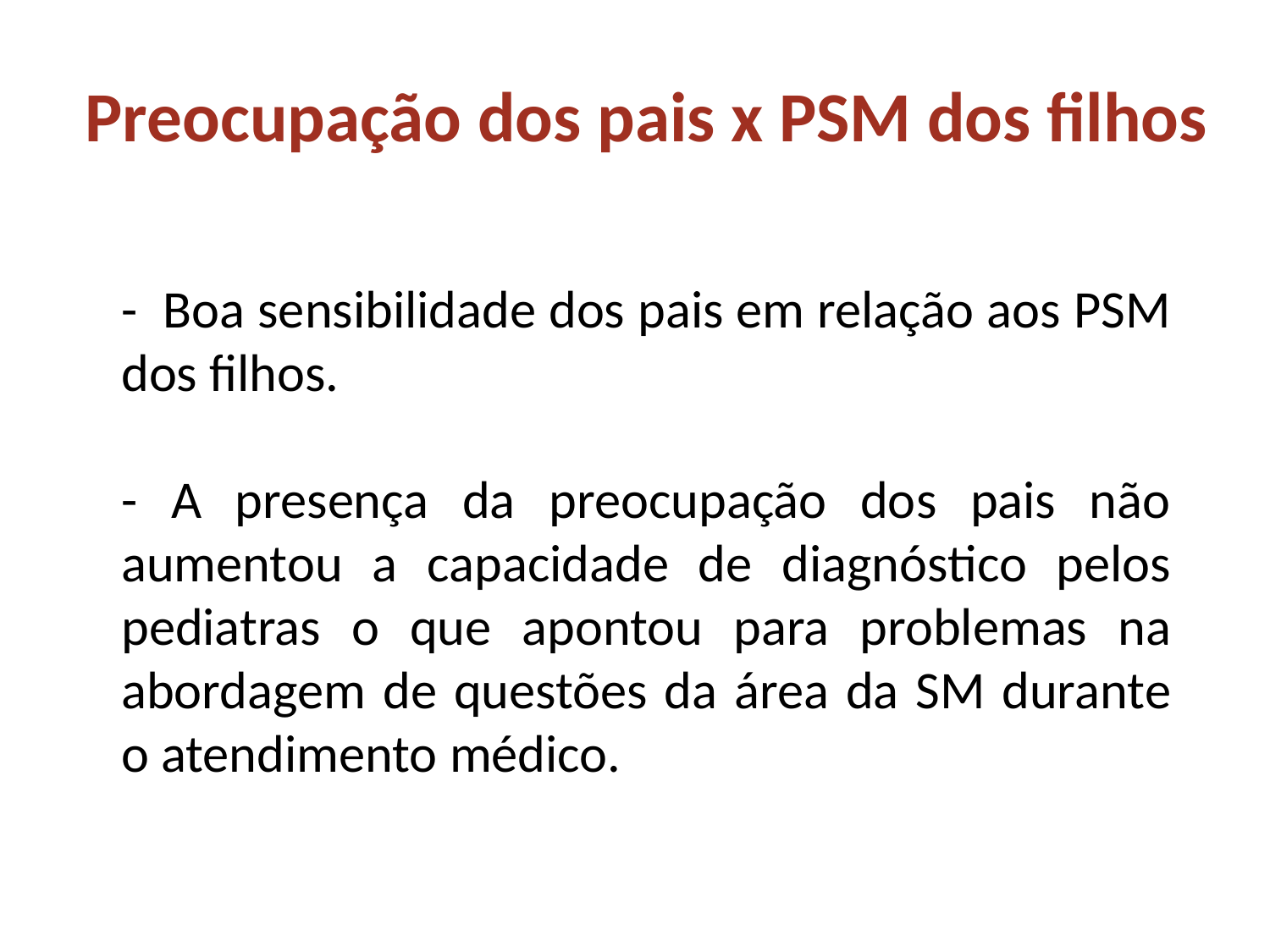

Preocupação dos pais x PSM dos filhos
-  Boa sensibilidade dos pais em relação aos PSM dos filhos.

- A presença da preocupação dos pais não aumentou a capacidade de diagnóstico pelos pediatras o que apontou para problemas na abordagem de questões da área da SM durante o atendimento médico.